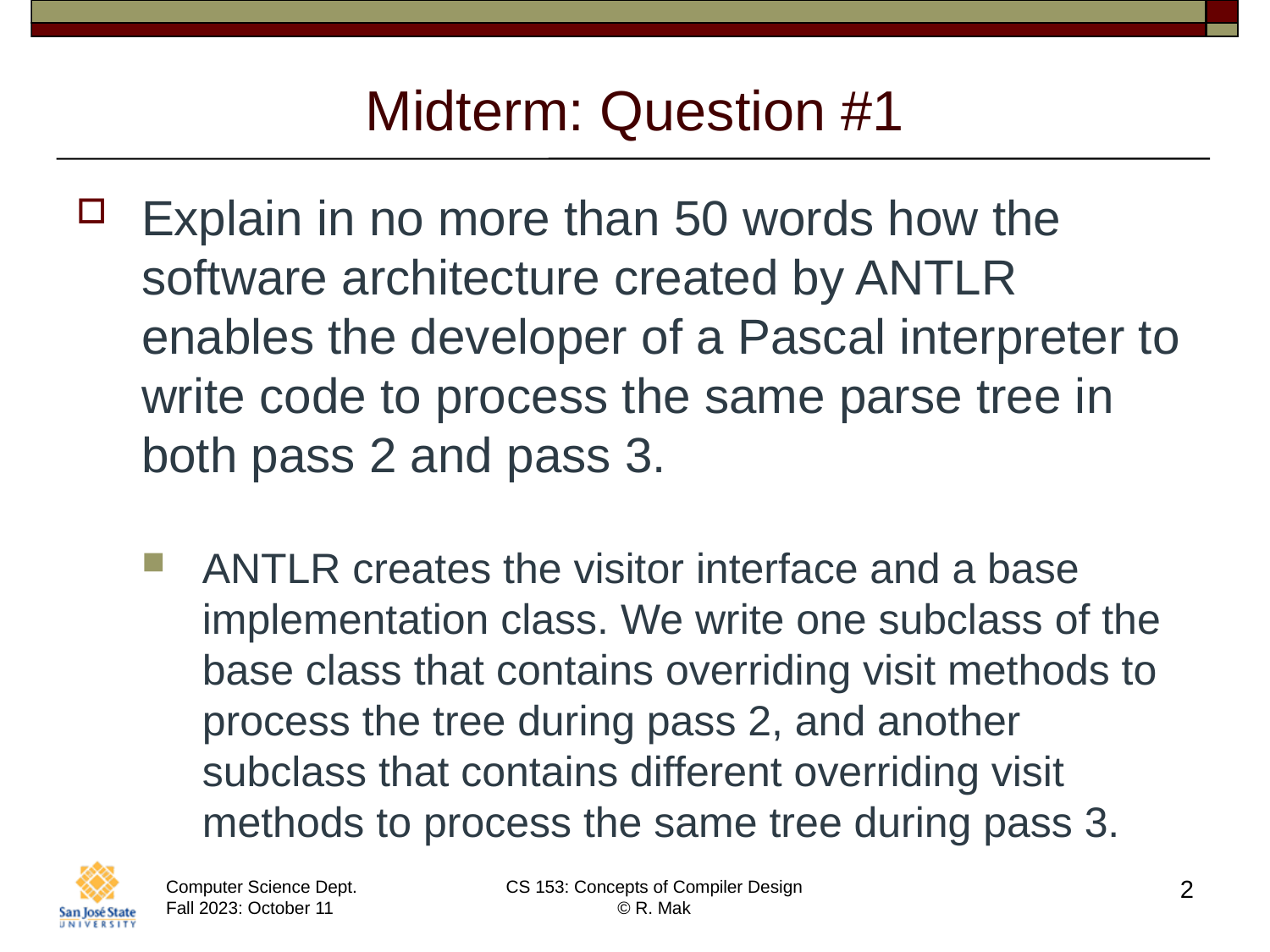

# Midterm: Question #1
Explain in no more than 50 words how the software architecture created by ANTLR enables the developer of a Pascal interpreter to write code to process the same parse tree in both pass 2 and pass 3.

ANTLR creates the visitor interface and a base implementation class. We write one subclass of the base class that contains overriding visit methods to process the tree during pass 2, and another subclass that contains different overriding visit methods to process the same tree during pass 3.
2